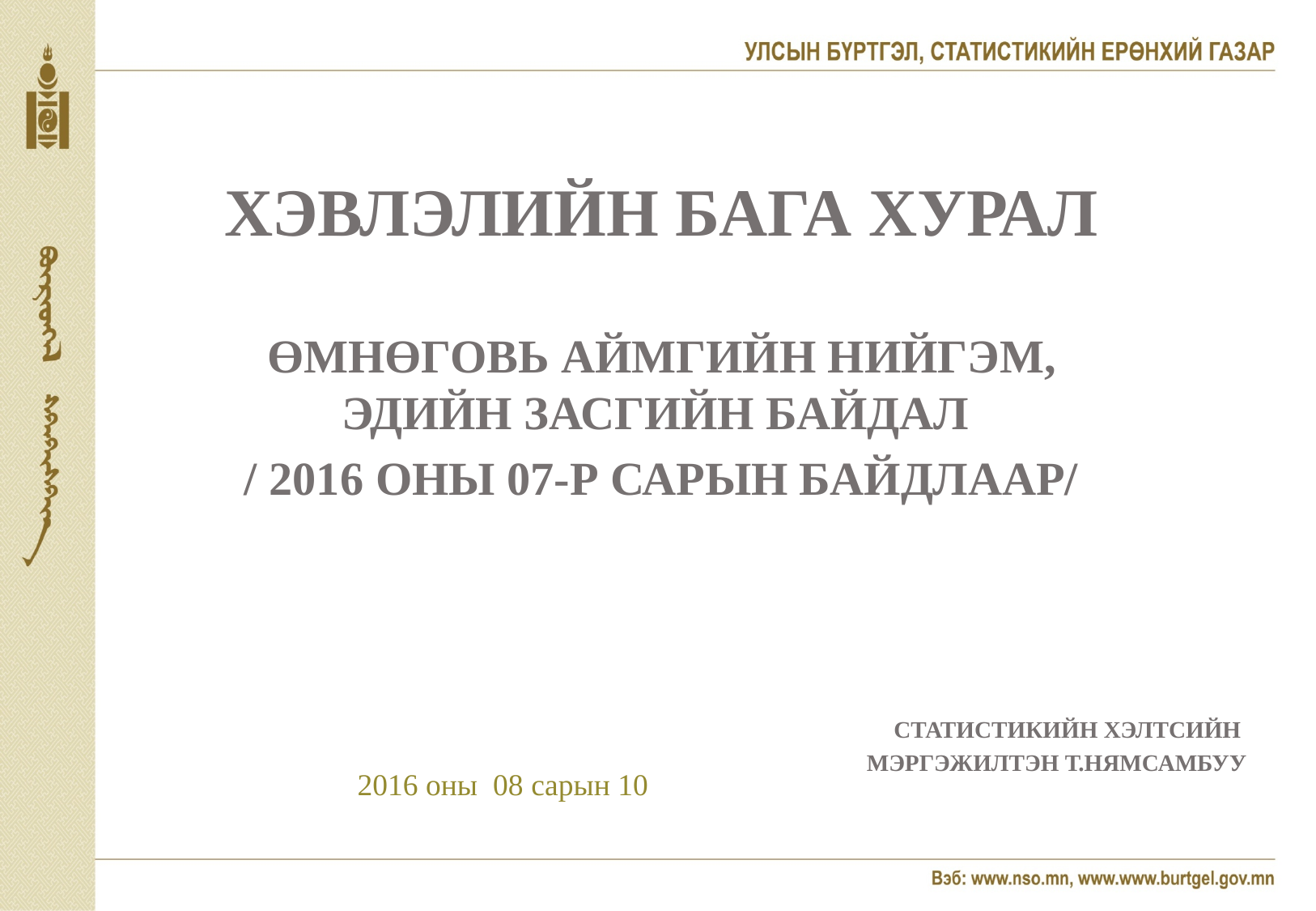

Хэвлэлийн бага хурал

Өмнөговь аймгийн Нийгэм, эдийн засгийн байдал
/ 2016 оны 07-р сарын байдлаар/

Статистикийн хэлтсийн
Мэргэжилтэн т.нямсамбуу

2016 оны  08 сарын 10